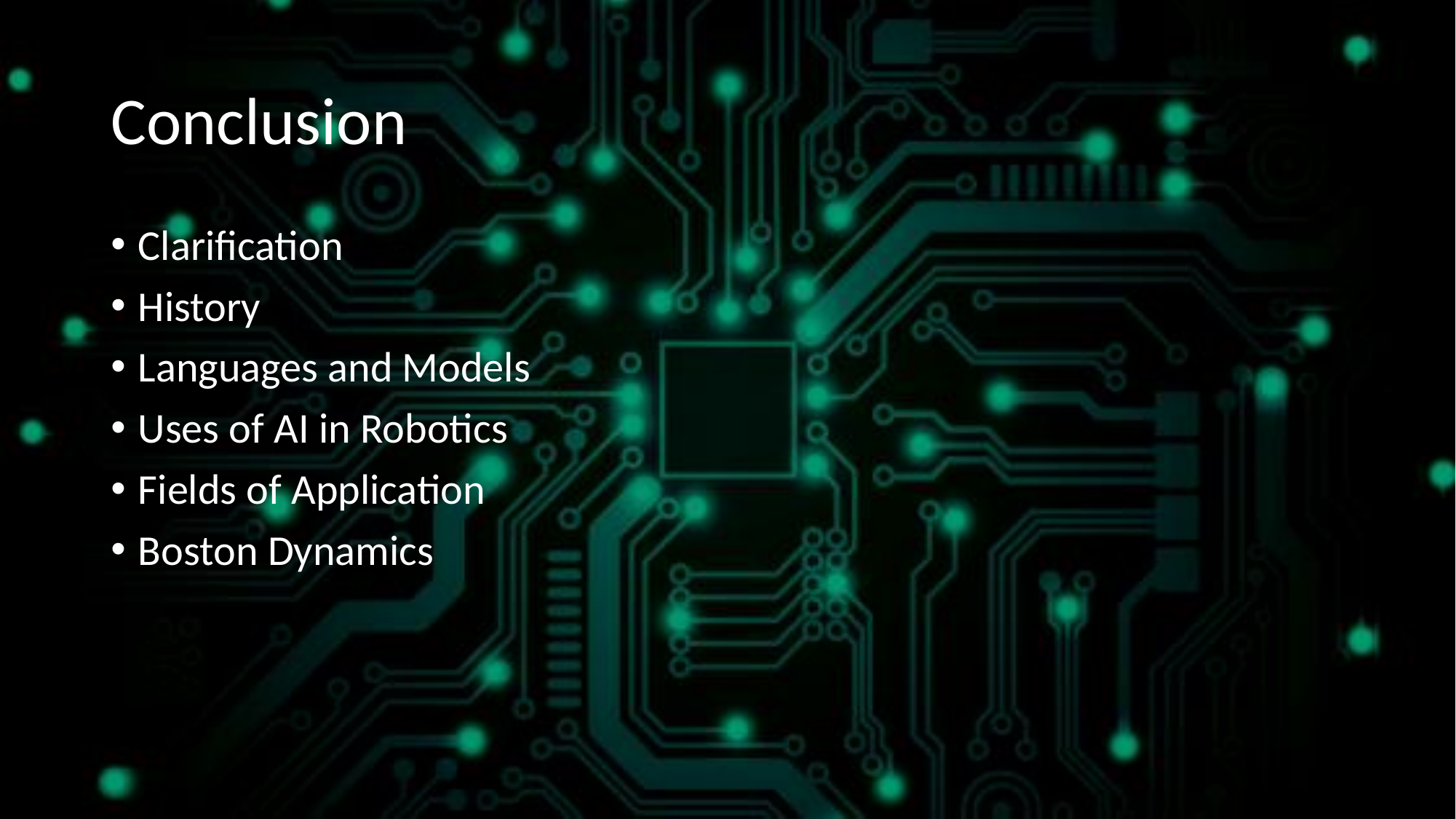

# Conclusion
Clarification
History
Languages and Models
Uses of AI in Robotics
Fields of Application
Boston Dynamics